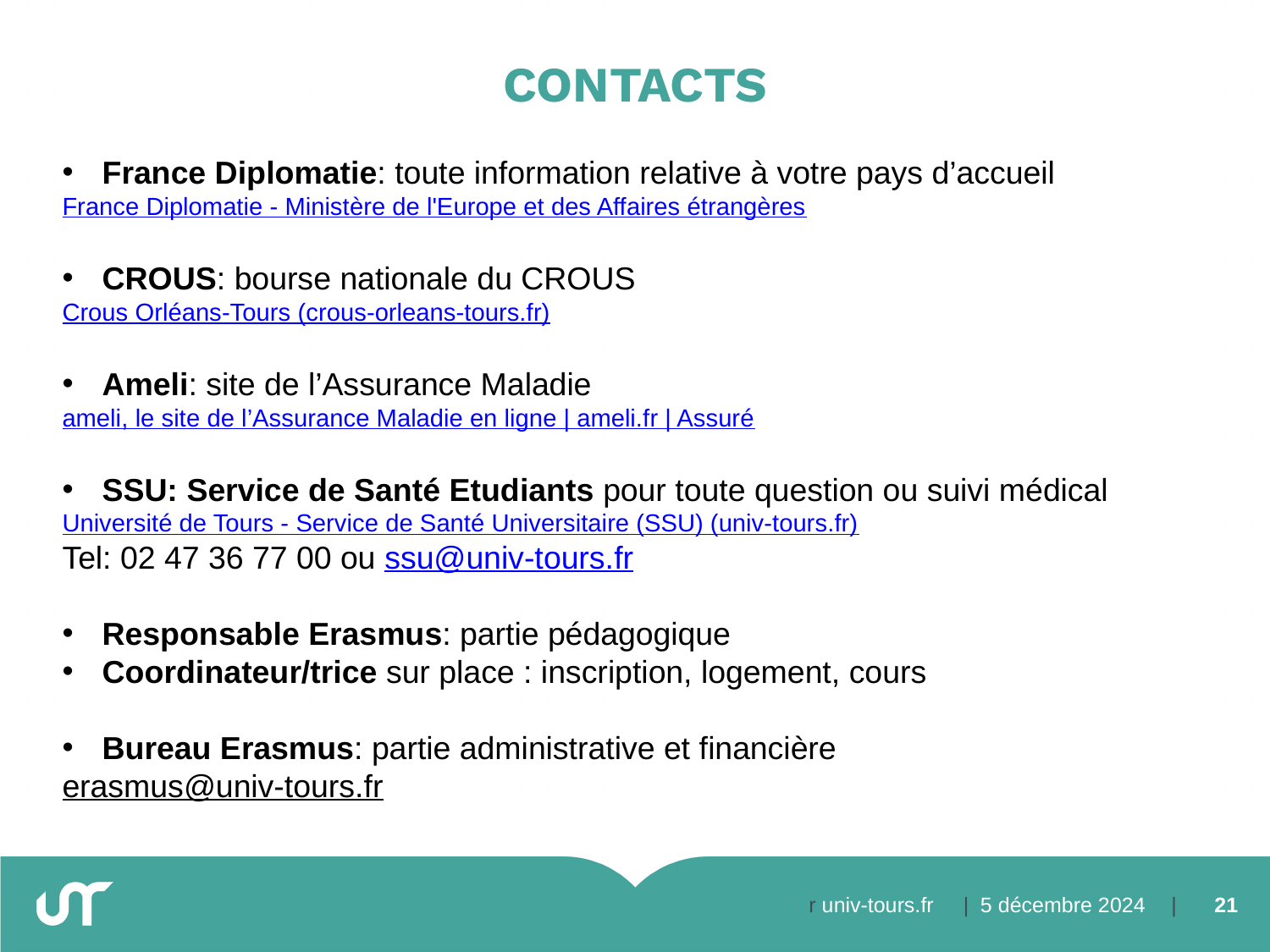

# CONTACTS
France Diplomatie: toute information relative à votre pays d’accueil
France Diplomatie - Ministère de l'Europe et des Affaires étrangères

CROUS: bourse nationale du CROUS
Crous Orléans-Tours (crous-orleans-tours.fr)

Ameli: site de l’Assurance Maladie
ameli, le site de l’Assurance Maladie en ligne | ameli.fr | Assuré

SSU: Service de Santé Etudiants pour toute question ou suivi médical
Université de Tours - Service de Santé Universitaire (SSU) (univ-tours.fr)
Tel: 02 47 36 77 00 ou ssu@univ-tours.fr

Responsable Erasmus: partie pédagogique
Coordinateur/trice sur place : inscription, logement, cours

Bureau Erasmus: partie administrative et financière
erasmus@univ-tours.fr